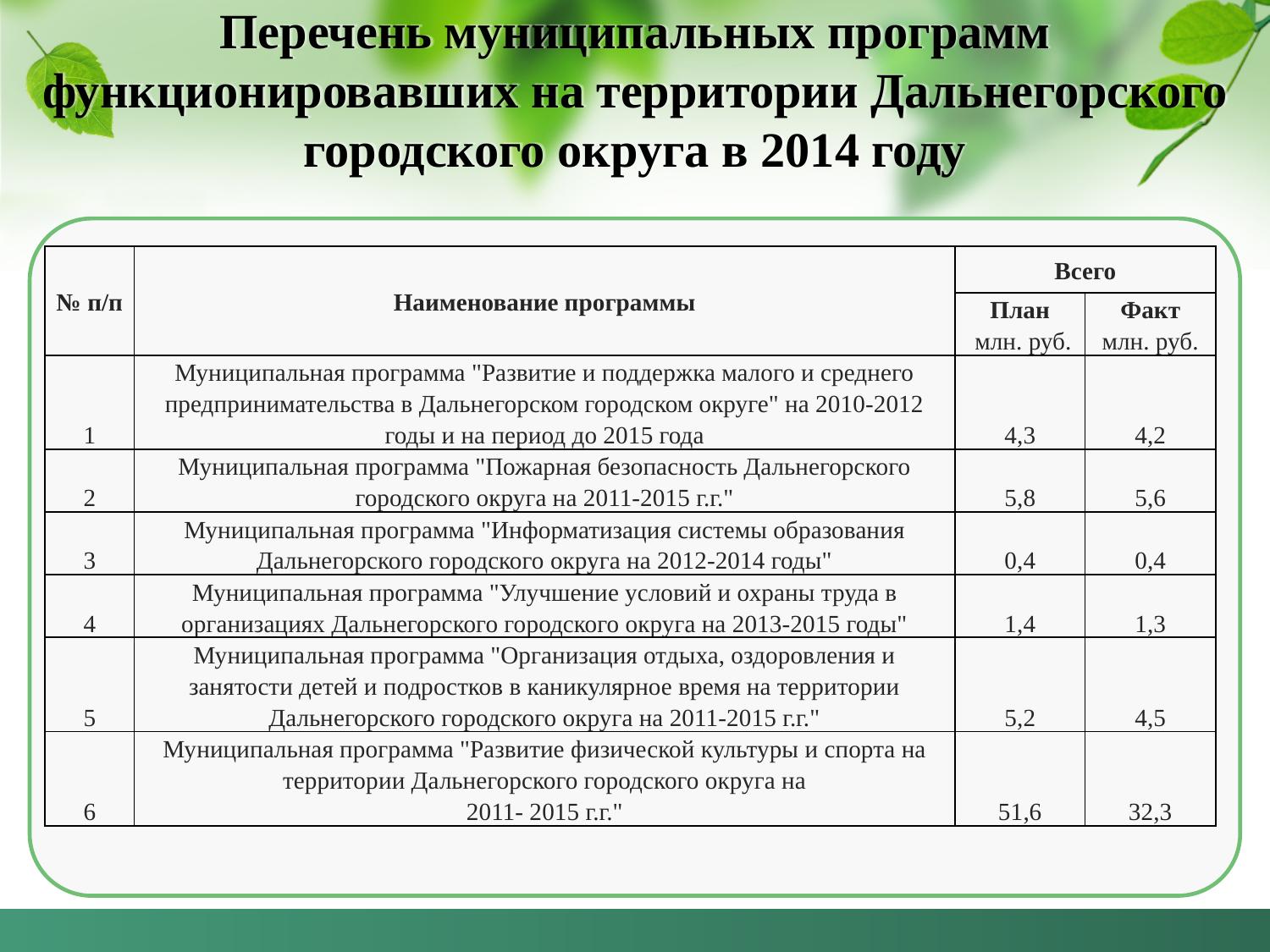

# Перечень муниципальных программ функционировавших на территории Дальнегорского городского округа в 2014 году

| № п/п | Наименование программы | Всего |  |
| --- | --- | --- | --- |
|  |  | План млн. руб. | Факт млн. руб. |
| 1 | Муниципальная программа "Развитие и поддержка малого и среднего предпринимательства в Дальнегорском городском округе" на 2010-2012 годы и на период до 2015 года | 4,3 | 4,2 |
| 2 | Муниципальная программа "Пожарная безопасность Дальнегорского городского округа на 2011-2015 г.г." | 5,8 | 5,6 |
| 3 | Муниципальная программа "Информатизация системы образования Дальнегорского городского округа на 2012-2014 годы" | 0,4 | 0,4 |
| 4 | Муниципальная программа "Улучшение условий и охраны труда в организациях Дальнегорского городского округа на 2013-2015 годы" | 1,4 | 1,3 |
| 5 | Муниципальная программа "Организация отдыха, оздоровления и занятости детей и подростков в каникулярное время на территории Дальнегорского городского округа на 2011-2015 г.г." | 5,2 | 4,5 |
| 6 | Муниципальная программа "Развитие физической культуры и спорта на территории Дальнегорского городского округа на 2011- 2015 г.г." | 51,6 | 32,3 |